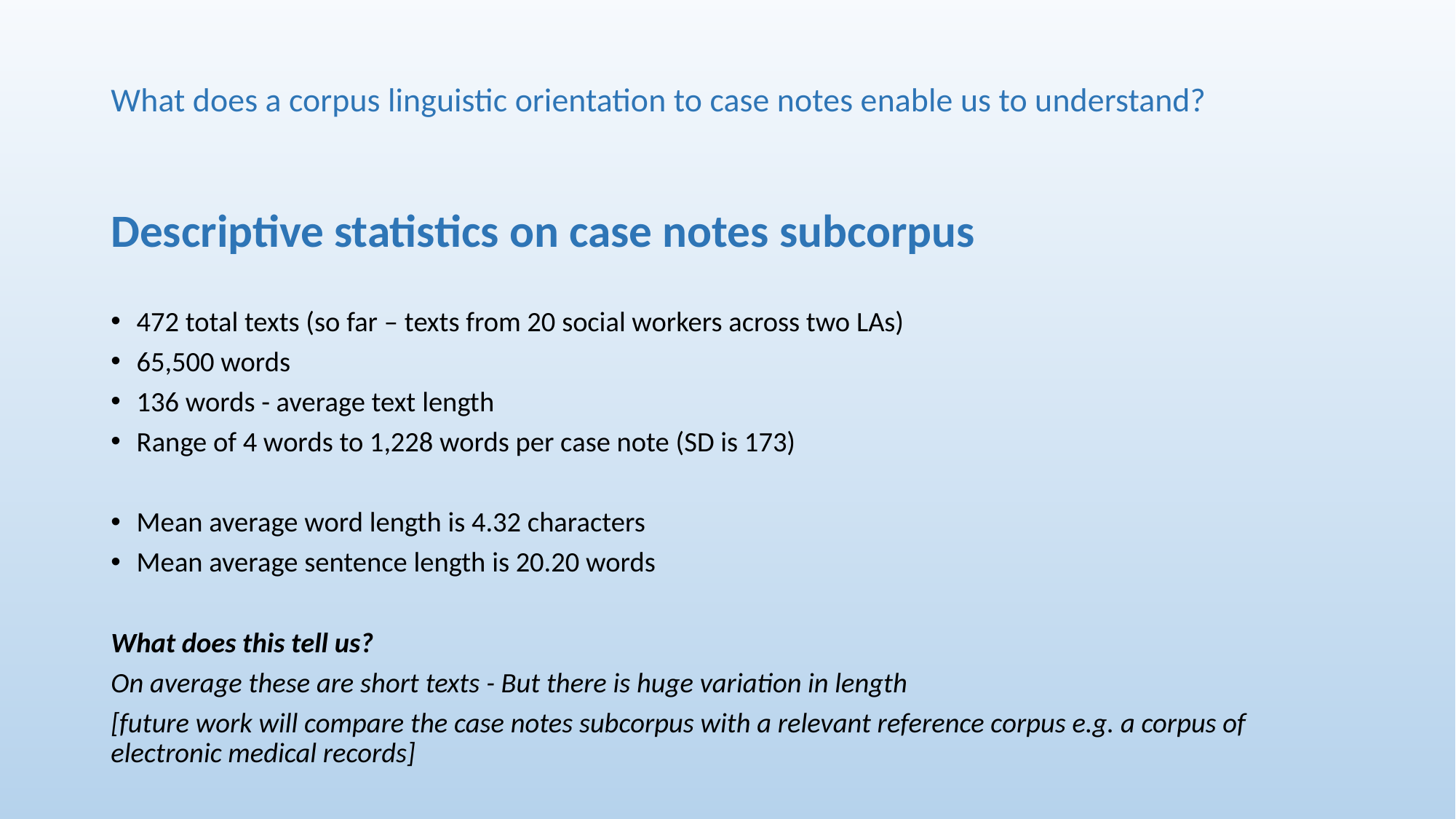

# What does a corpus linguistic orientation to case notes enable us to understand?
Descriptive statistics on case notes subcorpus

472 total texts (so far – texts from 20 social workers across two LAs)
65,500 words
136 words - average text length
Range of 4 words to 1,228 words per case note (SD is 173)

Mean average word length is 4.32 characters
Mean average sentence length is 20.20 words

What does this tell us?
On average these are short texts - But there is huge variation in length
[future work will compare the case notes subcorpus with a relevant reference corpus e.g. a corpus of electronic medical records]